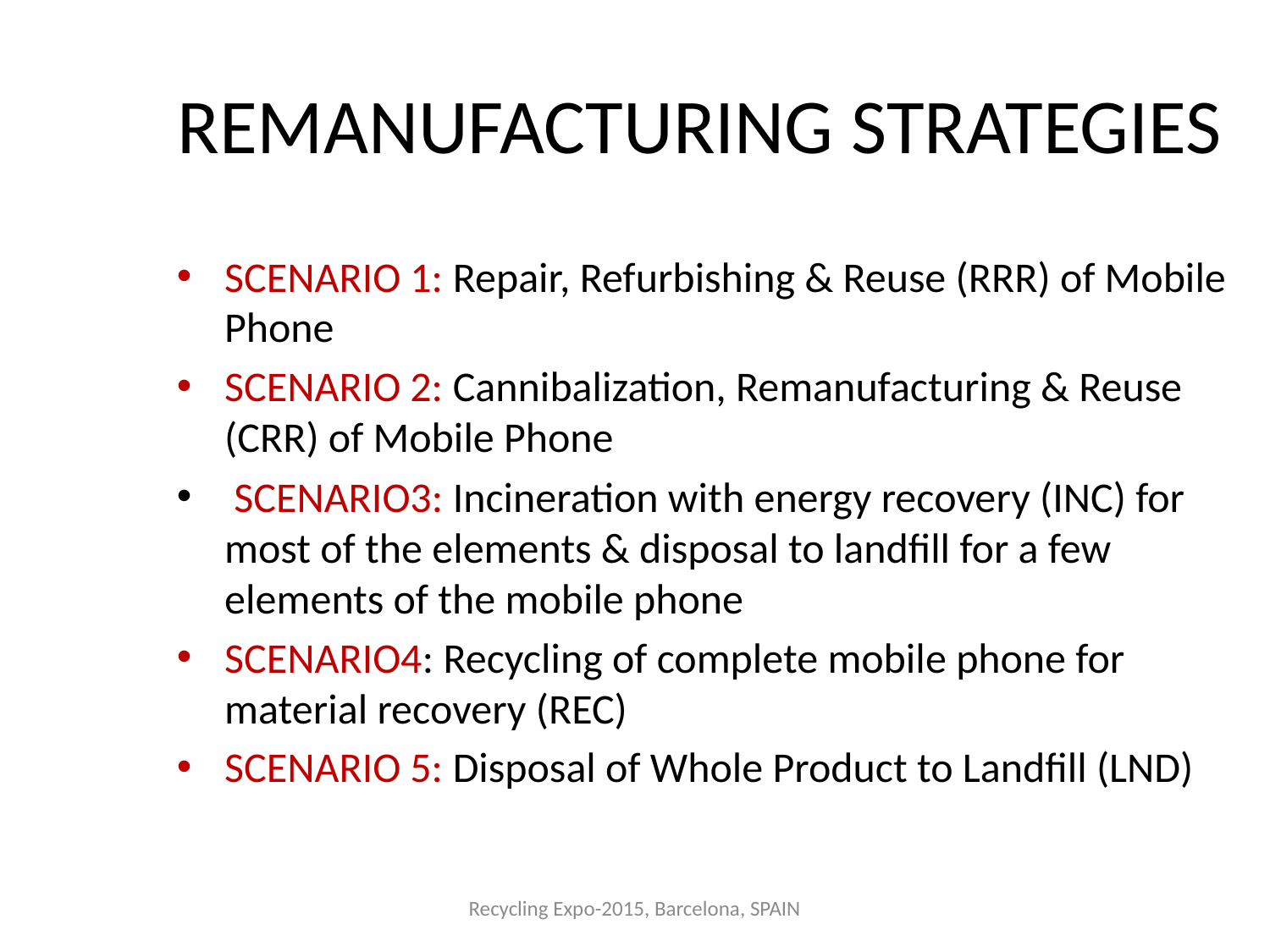

# REMANUFACTURING STRATEGIES
SCENARIO 1: Repair, Refurbishing & Reuse (RRR) of Mobile Phone
SCENARIO 2: Cannibalization, Remanufacturing & Reuse (CRR) of Mobile Phone
 SCENARIO3: Incineration with energy recovery (INC) for most of the elements & disposal to landfill for a few elements of the mobile phone
SCENARIO4: Recycling of complete mobile phone for material recovery (REC)
SCENARIO 5: Disposal of Whole Product to Landfill (LND)

Recycling Expo-2015, Barcelona, SPAIN